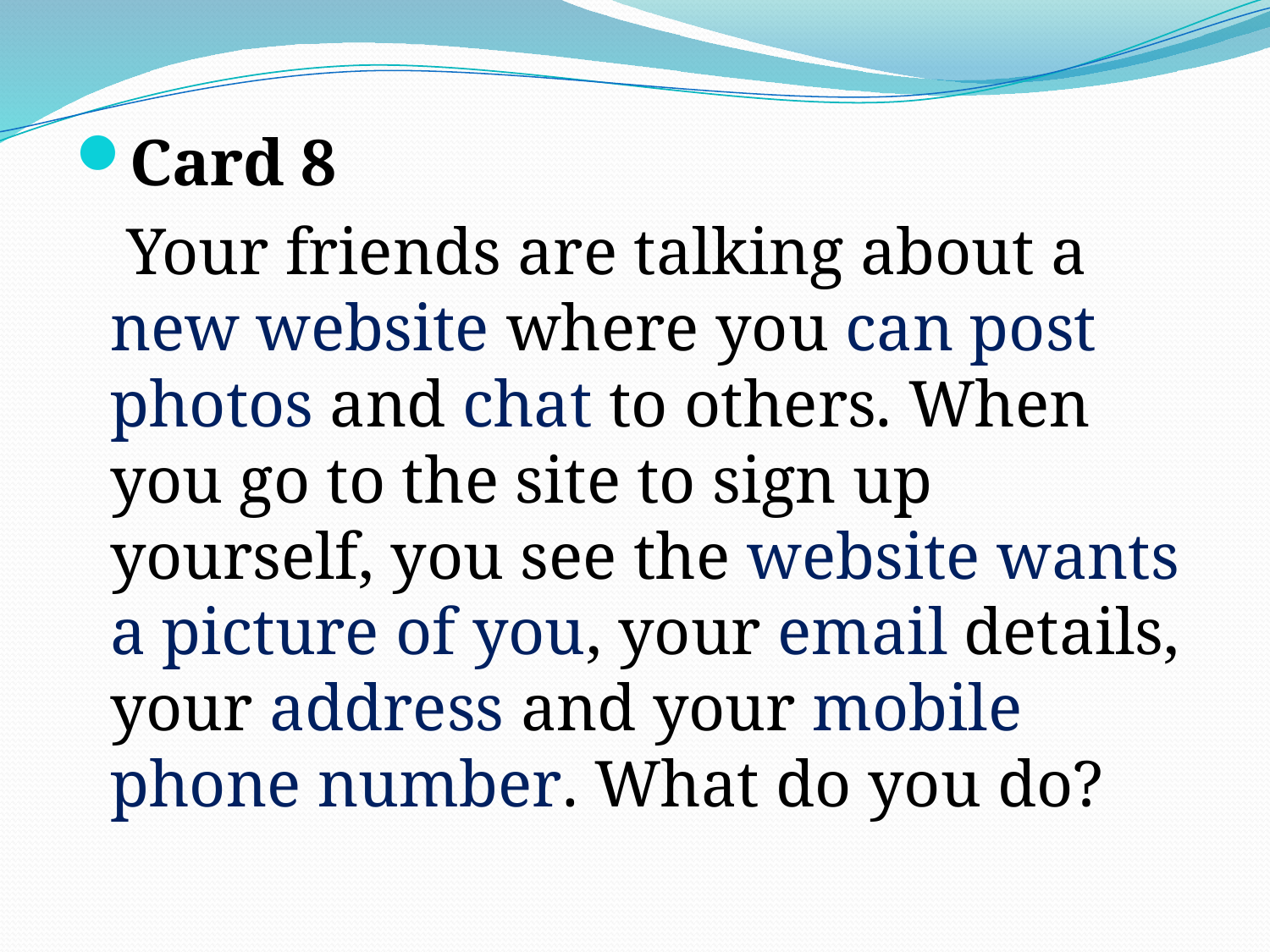

#
Card 8
	 Your friends are talking about a new website where you can post photos and chat to others. When you go to the site to sign up yourself, you see the website wants a picture of you, your email details, your address and your mobile phone number. What do you do?